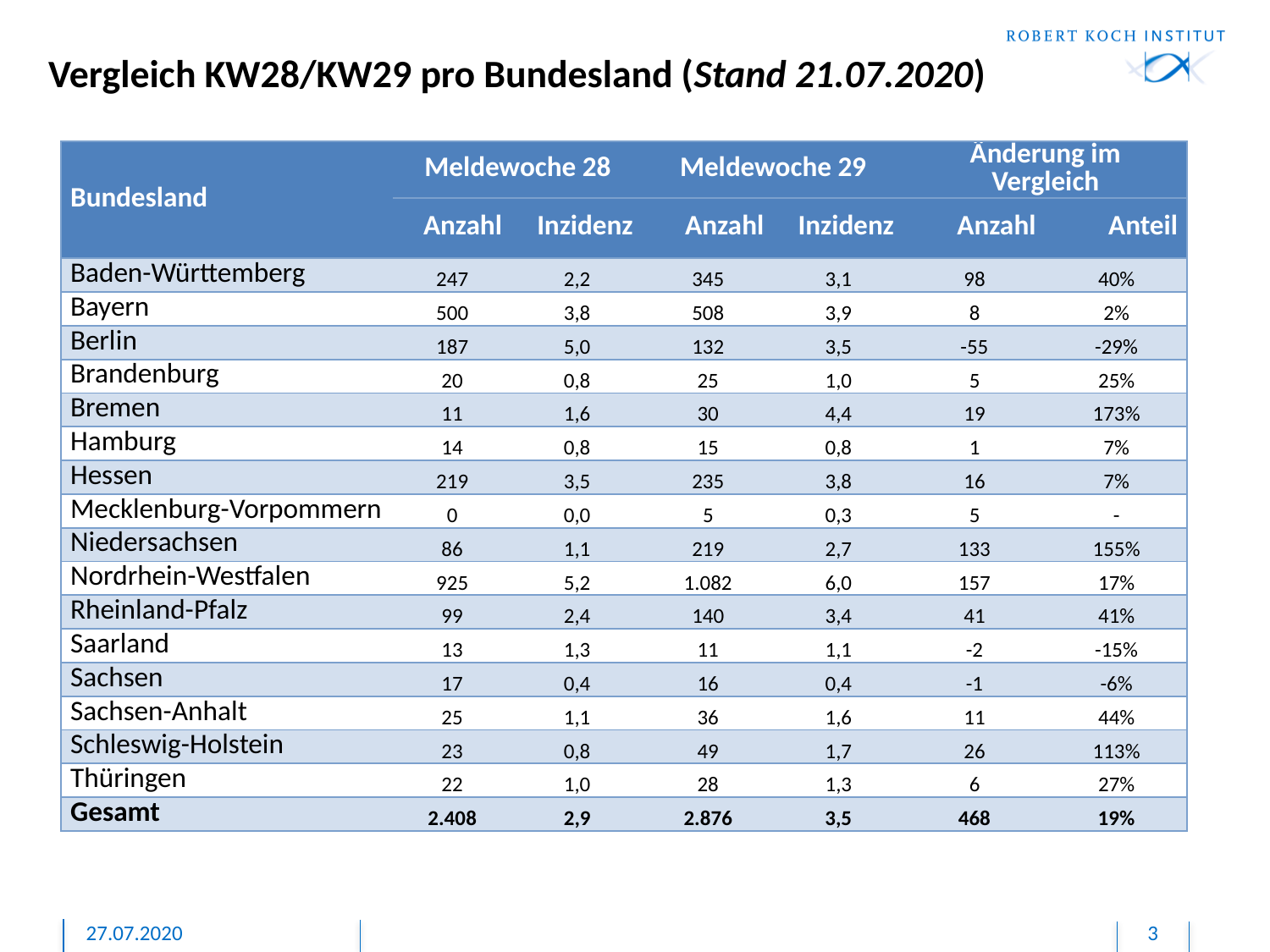

# Vergleich KW28/KW29 pro Bundesland (Stand 21.07.2020)
| Bundesland | Meldewoche 28 |  | Meldewoche 29 |  | Änderung im Vergleich |  |
| --- | --- | --- | --- | --- | --- | --- |
|  | Anzahl | Inzidenz | Anzahl | Inzidenz | Anzahl | Anteil |
| Baden-Württemberg | 247 | 2,2 | 345 | 3,1 | 98 | 40% |
| Bayern | 500 | 3,8 | 508 | 3,9 | 8 | 2% |
| Berlin | 187 | 5,0 | 132 | 3,5 | -55 | -29% |
| Brandenburg | 20 | 0,8 | 25 | 1,0 | 5 | 25% |
| Bremen | 11 | 1,6 | 30 | 4,4 | 19 | 173% |
| Hamburg | 14 | 0,8 | 15 | 0,8 | 1 | 7% |
| Hessen | 219 | 3,5 | 235 | 3,8 | 16 | 7% |
| Mecklenburg-Vorpommern | 0 | 0,0 | 5 | 0,3 | 5 | - |
| Niedersachsen | 86 | 1,1 | 219 | 2,7 | 133 | 155% |
| Nordrhein-Westfalen | 925 | 5,2 | 1.082 | 6,0 | 157 | 17% |
| Rheinland-Pfalz | 99 | 2,4 | 140 | 3,4 | 41 | 41% |
| Saarland | 13 | 1,3 | 11 | 1,1 | -2 | -15% |
| Sachsen | 17 | 0,4 | 16 | 0,4 | -1 | -6% |
| Sachsen-Anhalt | 25 | 1,1 | 36 | 1,6 | 11 | 44% |
| Schleswig-Holstein | 23 | 0,8 | 49 | 1,7 | 26 | 113% |
| Thüringen | 22 | 1,0 | 28 | 1,3 | 6 | 27% |
| Gesamt | 2.408 | 2,9 | 2.876 | 3,5 | 468 | 19% |
27.07.2020

3